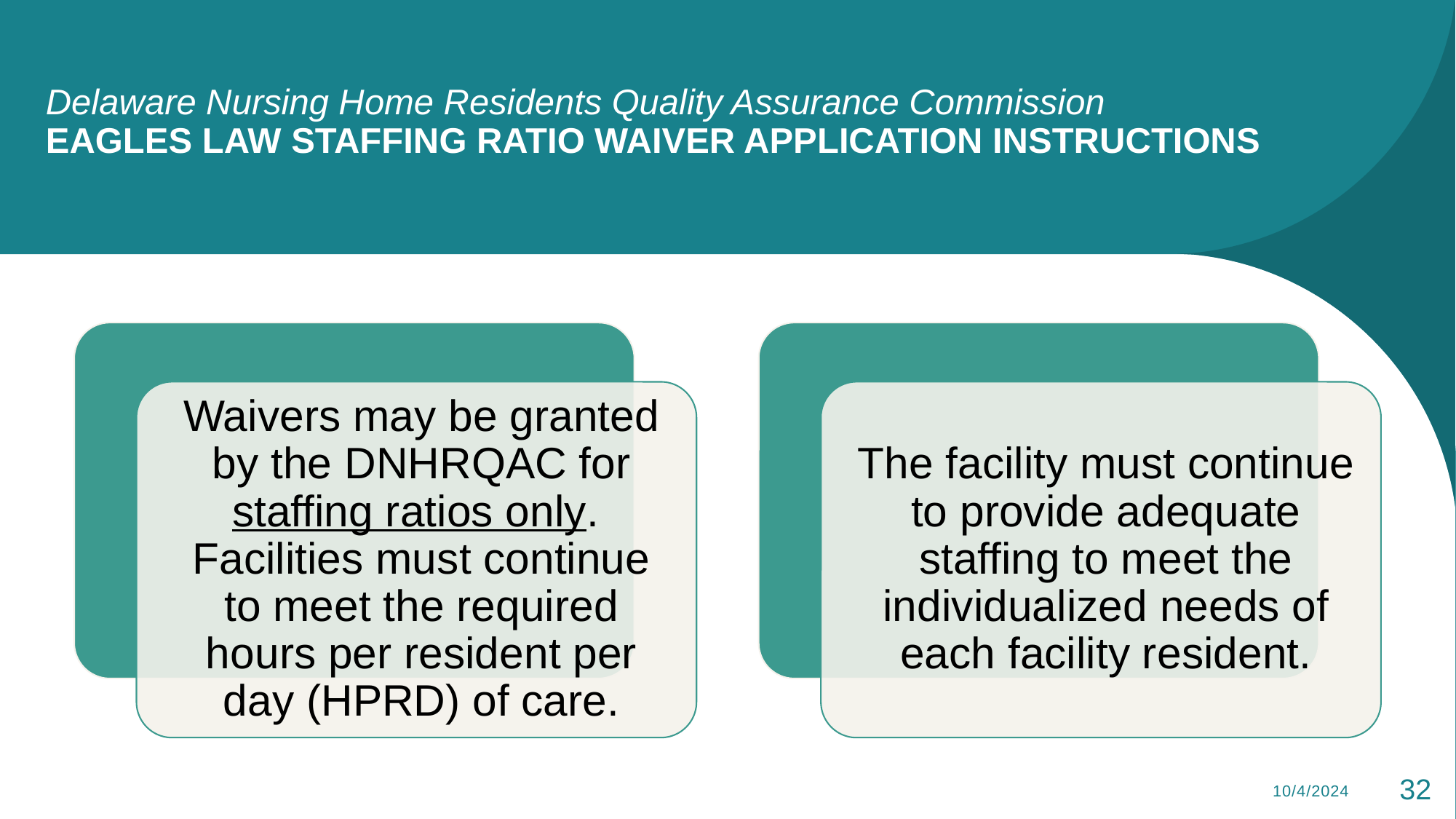

# Delaware Nursing Home Residents Quality Assurance Commission EAGLES LAW STAFFING RATIO WAIVER APPLICATION INSTRUCTIONS
Waivers may be granted by the DNHRQAC for staffing ratios only.  Facilities must continue to meet the required hours per resident per day (HPRD) of care.
The facility must continue to provide adequate staffing to meet the individualized needs of each facility resident.
10/4/2024
32